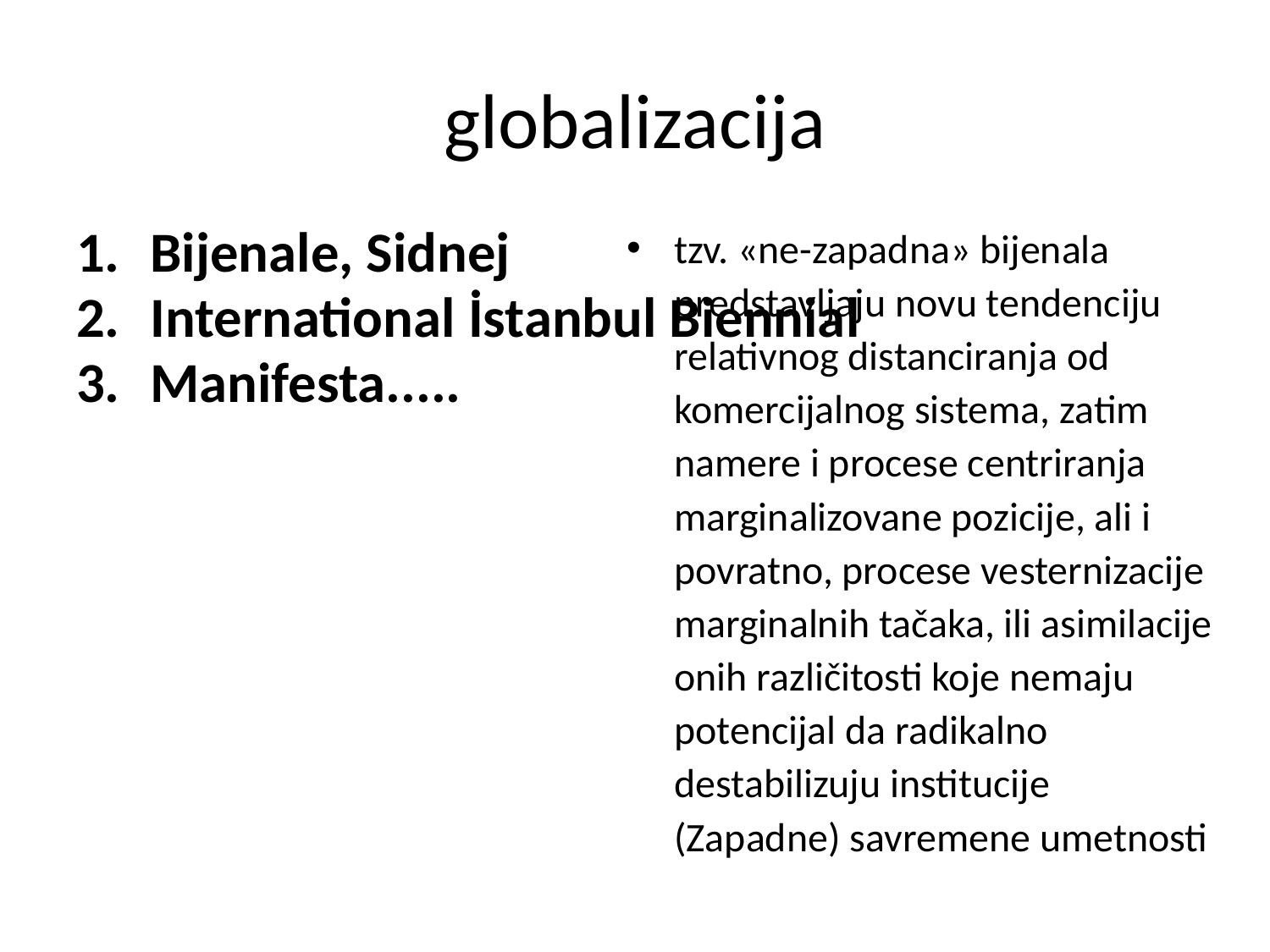

# globalizacija
tzv. «ne-zapadna» bijenala predstavljaju novu tendenciju relativnog distanciranja od komercijalnog sistema, zatim namere i procese centriranja marginalizovane pozicije, ali i povratno, procese vesternizacije marginalnih tačaka, ili asimilacije onih različitosti koje nemaju potencijal da radikalno destabilizuju institucije (Zapadne) savremene umetnosti
Bijenale, Sidnej
International İstanbul Biennial
Manifesta.....